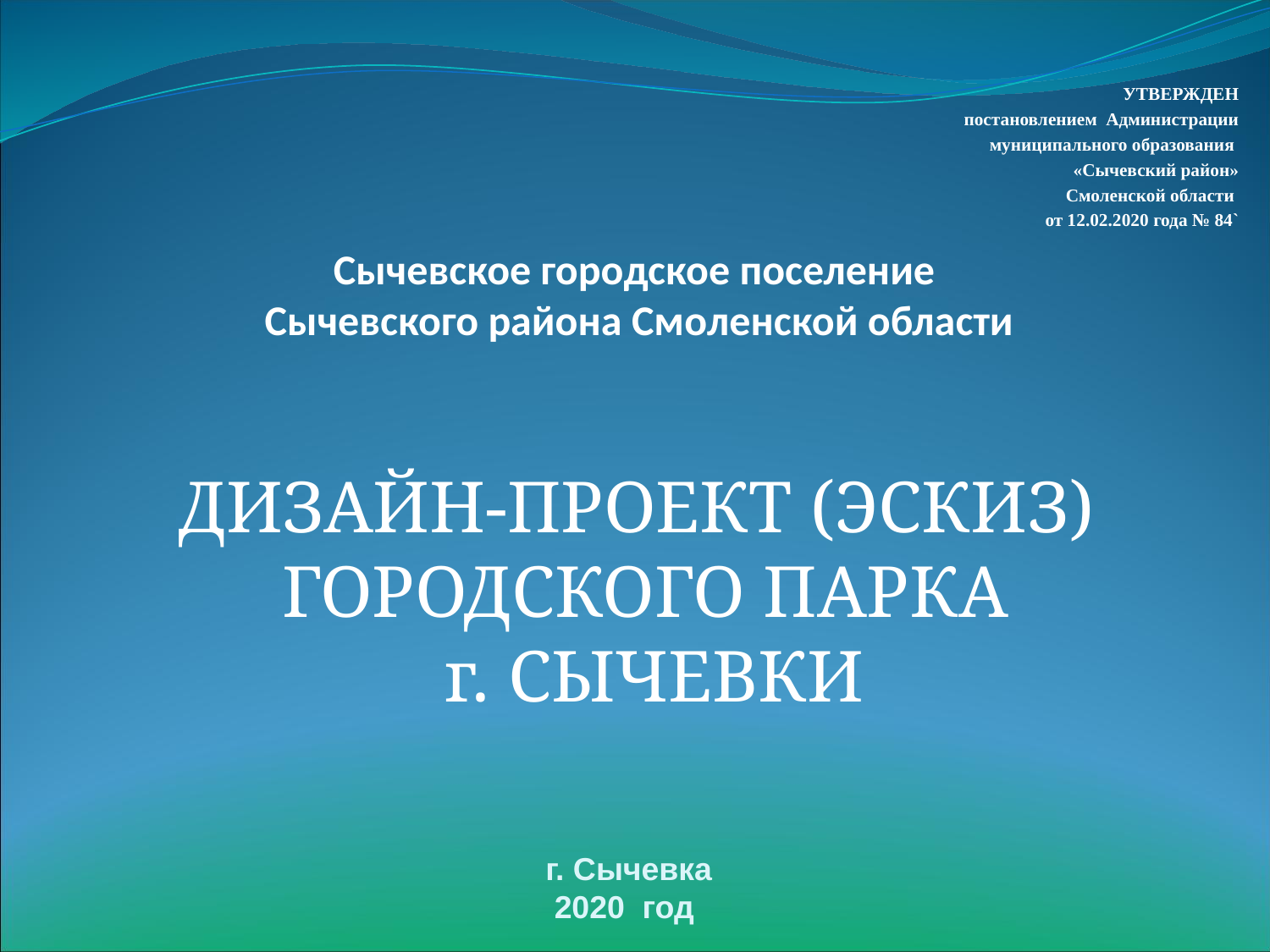

УТВЕРЖДЕН
 постановлением  Администрации
 муниципального образования
«Сычевский район»
 Смоленской области
от 12.02.2020 года № 84`

Сычевское городское поселение
Сычевского района Смоленской области

ДИЗАЙН-ПРОЕКТ (ЭСКИЗ)
ГОРОДСКОГО ПАРКА
 г. СЫЧЕВКИ
#
  г. Сычевка
2020  год